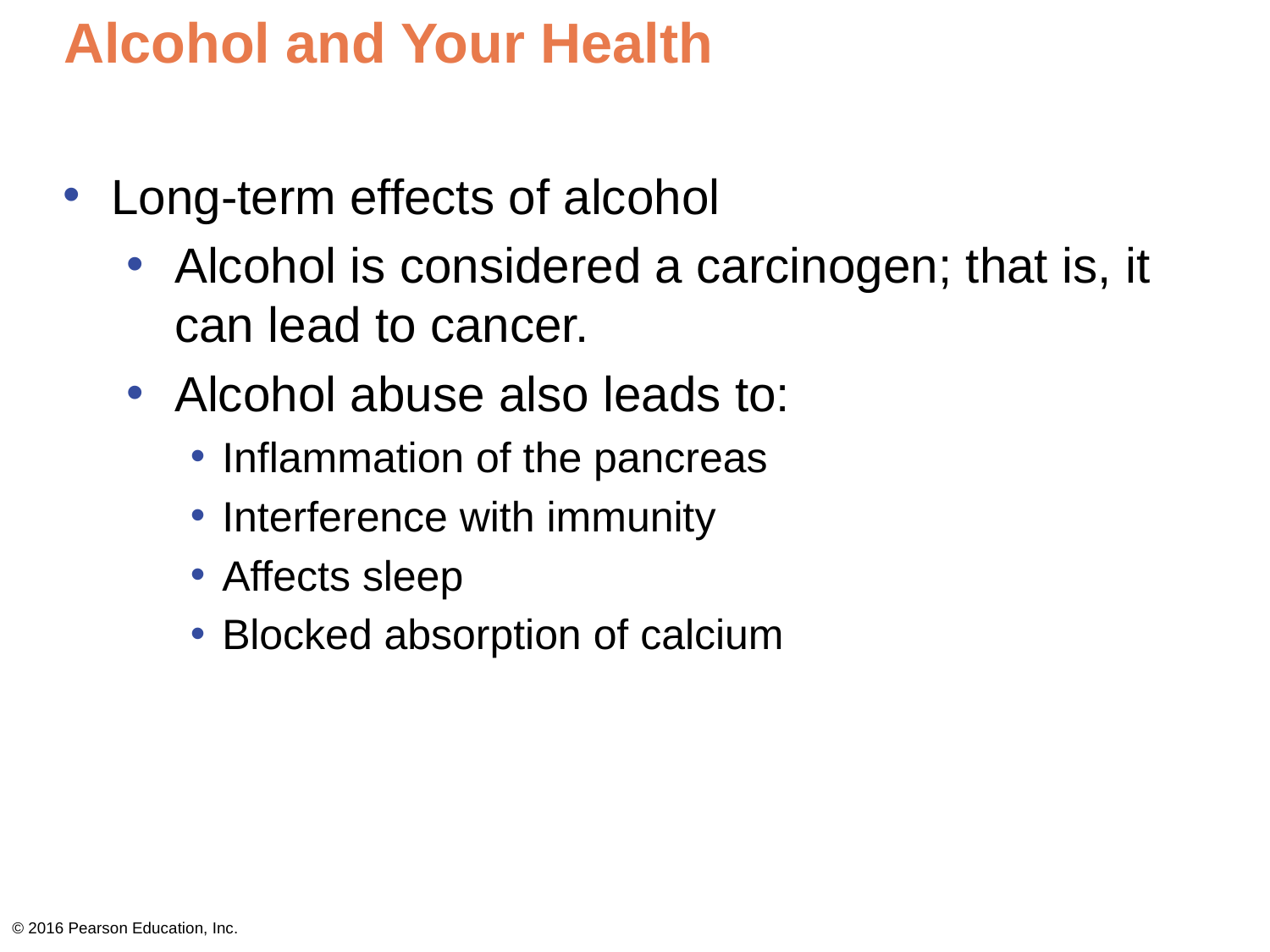

# Alcohol and Your Health
Long-term effects of alcohol
Alcohol is considered a carcinogen; that is, it can lead to cancer.
Alcohol abuse also leads to:
Inflammation of the pancreas
Interference with immunity
Affects sleep
Blocked absorption of calcium
© 2016 Pearson Education, Inc.